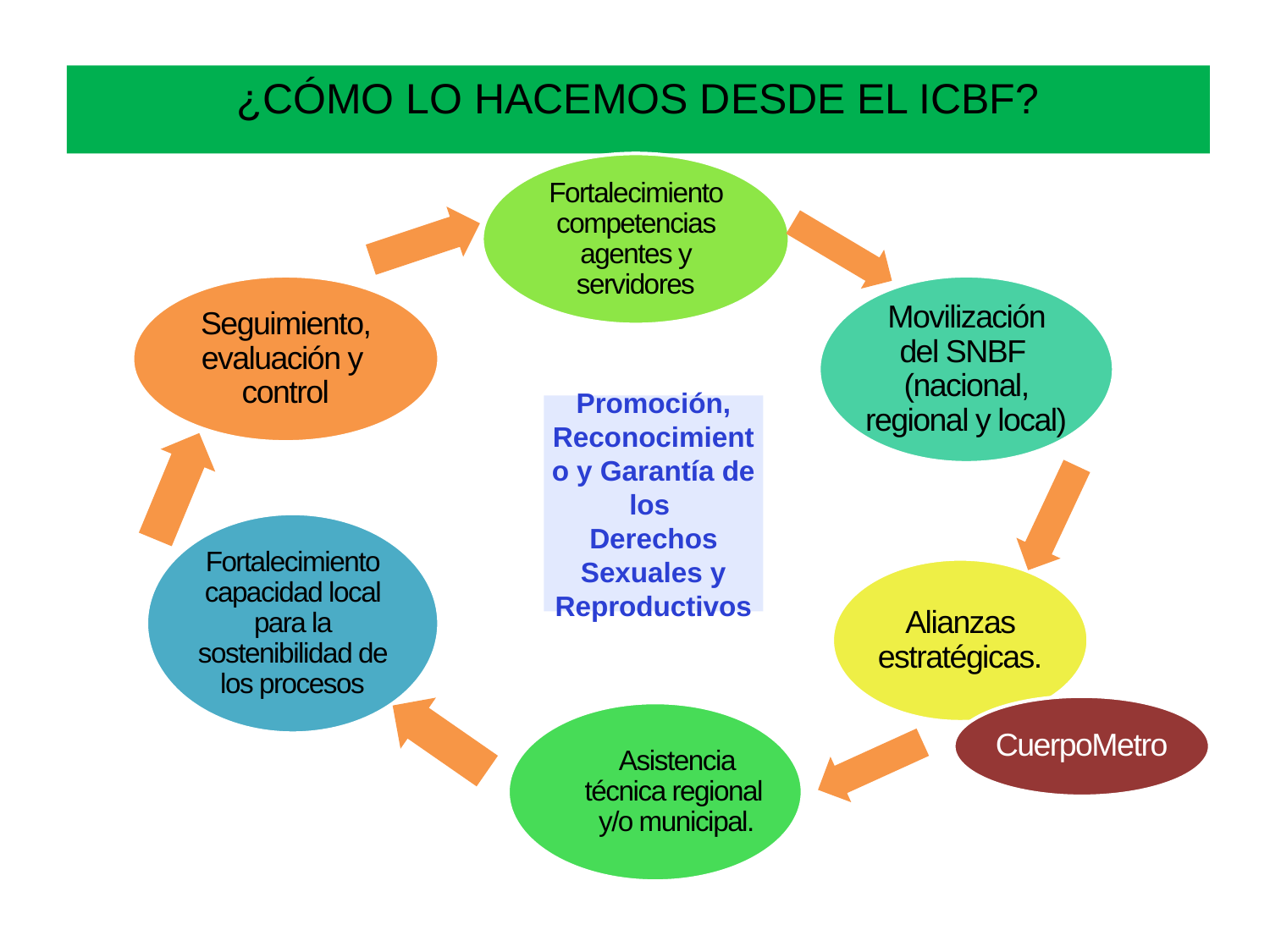

# ¿CÓMO LO HACEMOS DESDE EL ICBF?

Fortalecimiento competencias agentes y servidores

Seguimiento, evaluación y  control

Movilización del SNBF  (nacional, regional y local)
Promoción, Reconocimiento y Garantía de los
Derechos Sexuales y Reproductivos

Fortalecimiento capacidad local para la sostenibilidad de los procesos

Alianzas estratégicas.

CuerpoMetro

Asistencia técnica regional  y/o municipal.